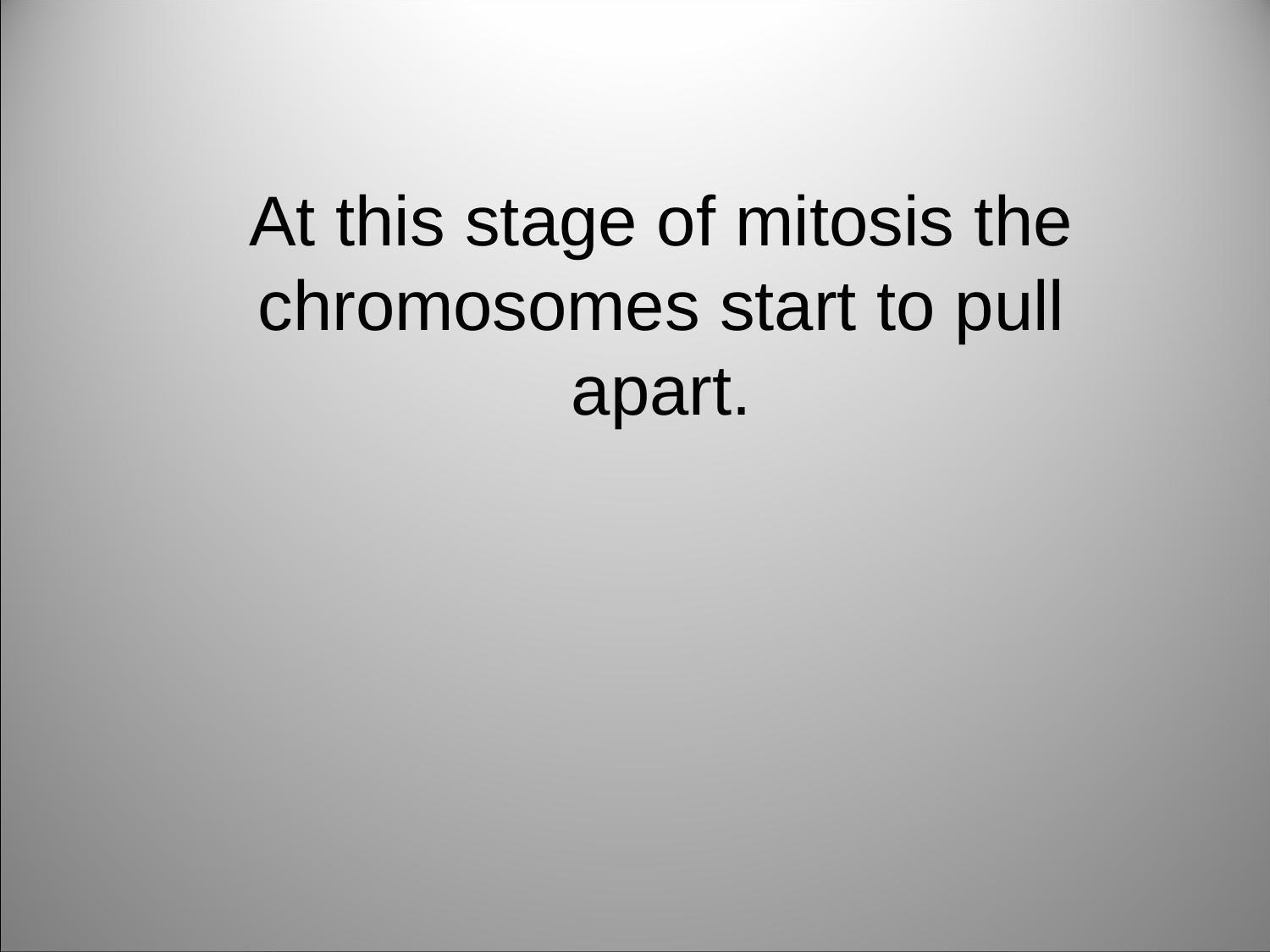

At this stage of mitosis the chromosomes start to pull apart.